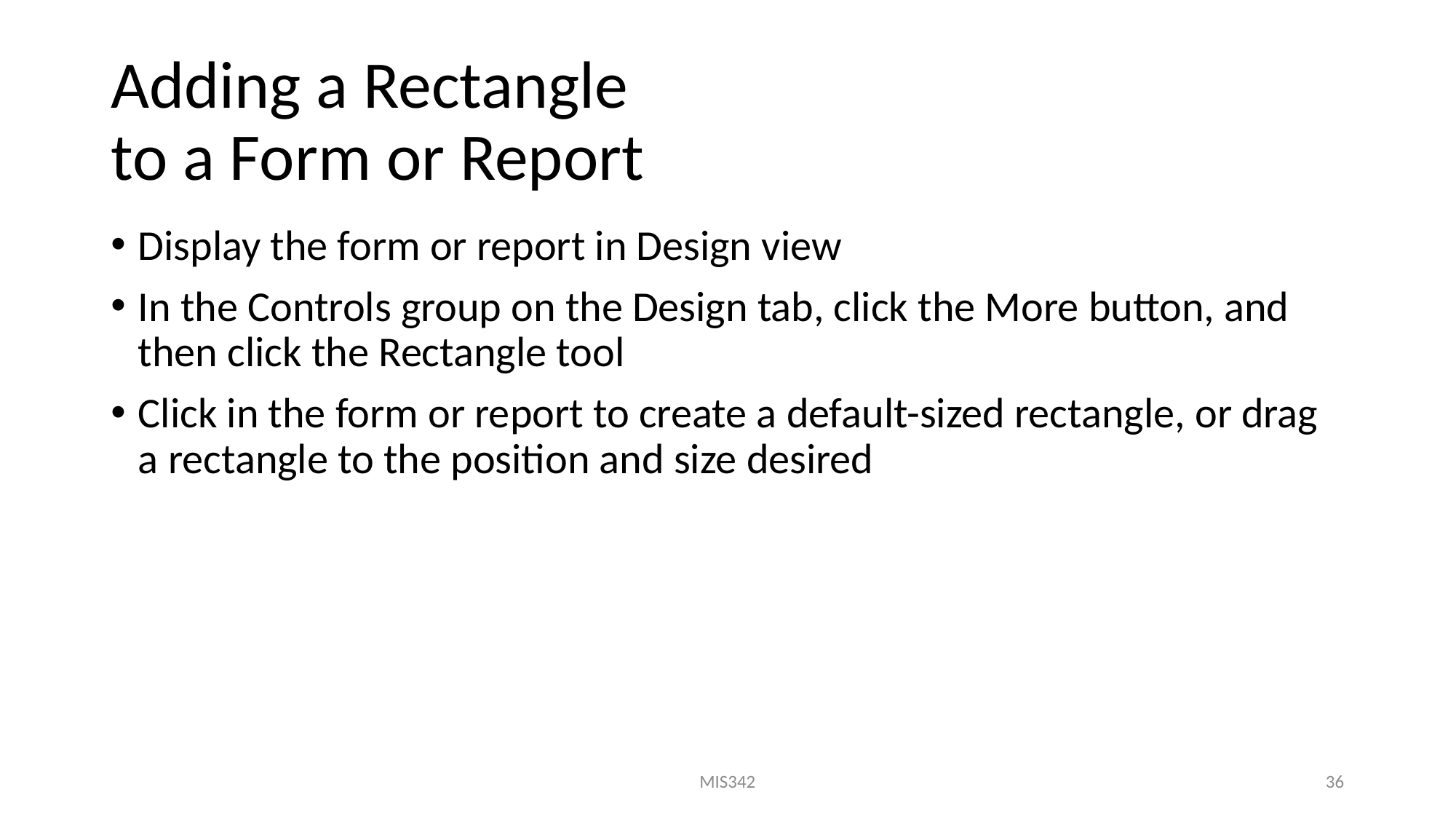

# Adding a Rectangle to a Form or Report
Display the form or report in Design view
In the Controls group on the Design tab, click the More button, and then click the Rectangle tool
Click in the form or report to create a default-sized rectangle, or drag a rectangle to the position and size desired
MIS342
36